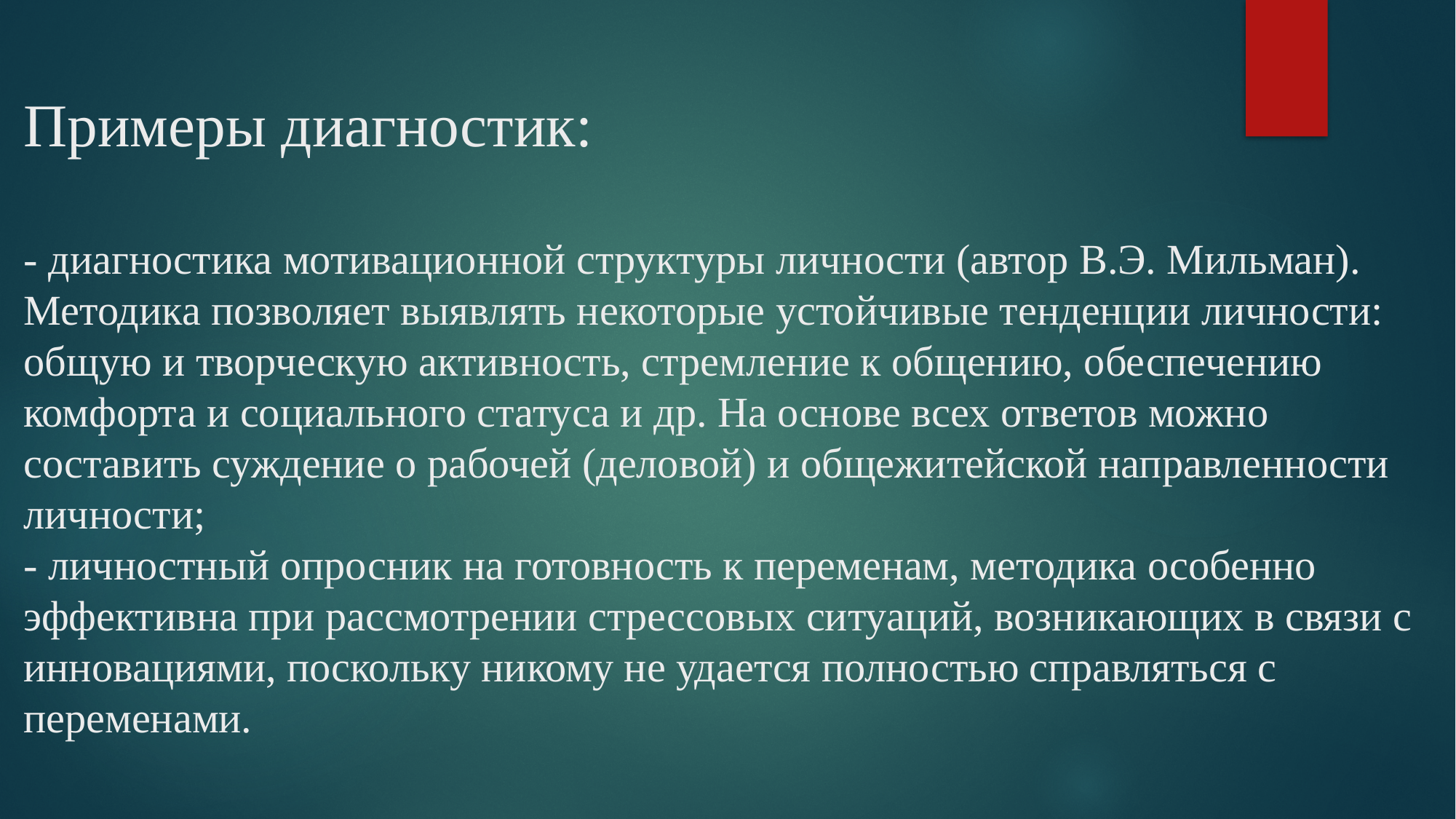

# Примеры диагностик: - диагностика мотивационной структуры личности (автор В.Э. Мильман). Методика позволяет выявлять некоторые устойчивые тенденции личности: общую и творческую активность, стремление к общению, обеспечению комфорта и социального статуса и др. На основе всех ответов можно составить суждение о рабочей (деловой) и общежитейской направленности личности; - личностный опросник на готовность к переменам, методика особенно эффективна при рассмотрении стрессовых ситуаций, возникающих в связи с инновациями, поскольку никому не удается полностью справляться с переменами.